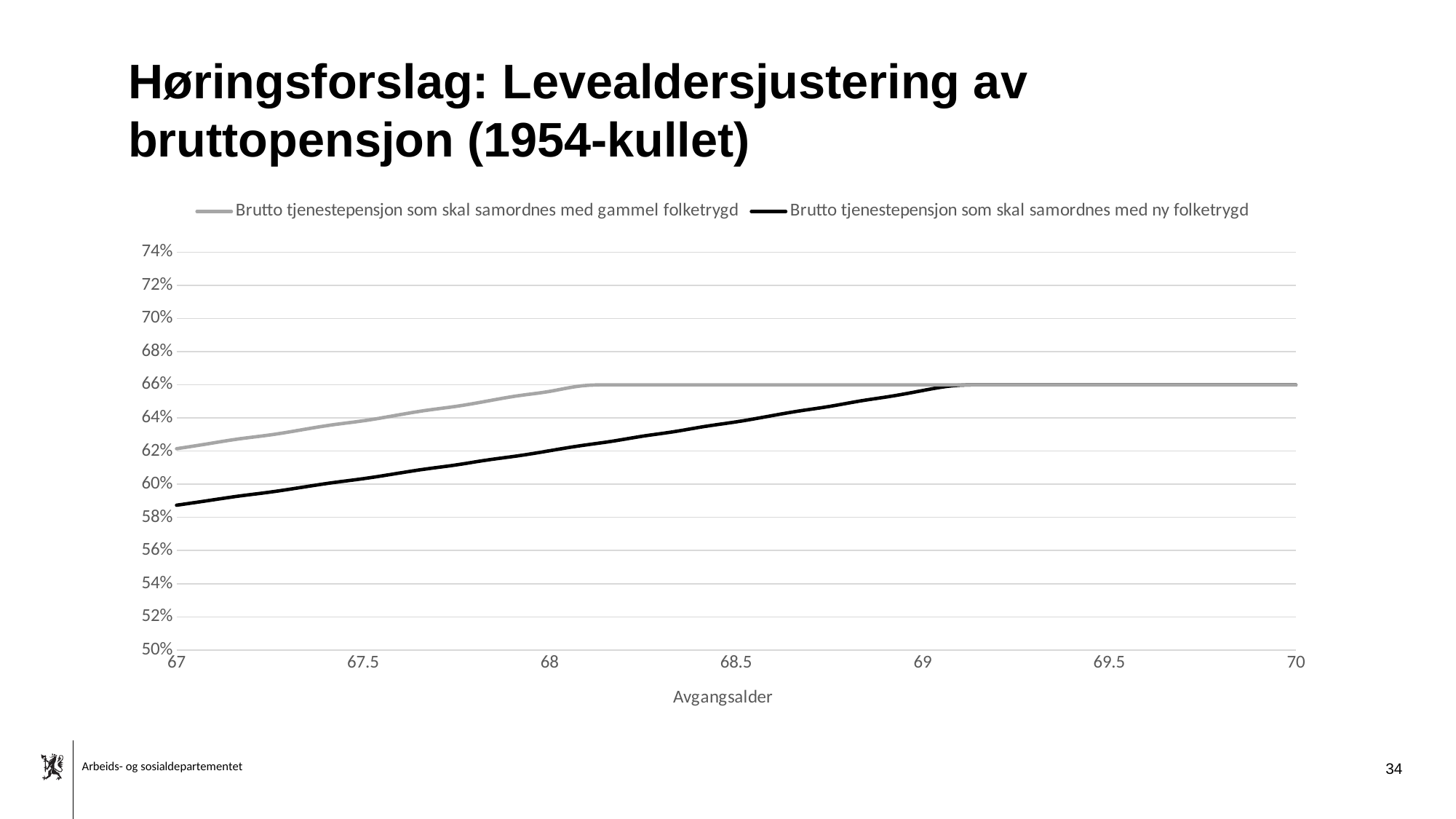

# Høringsforslag: Levealdersjustering av bruttopensjon (1954-kullet)

### Chart

| Category | Brutto tjenestepensjon som skal samordnes med gammel folketrygd | Brutto tjenestepensjon som skal samordnes med ny folketrygd |
|---|---|---|
34